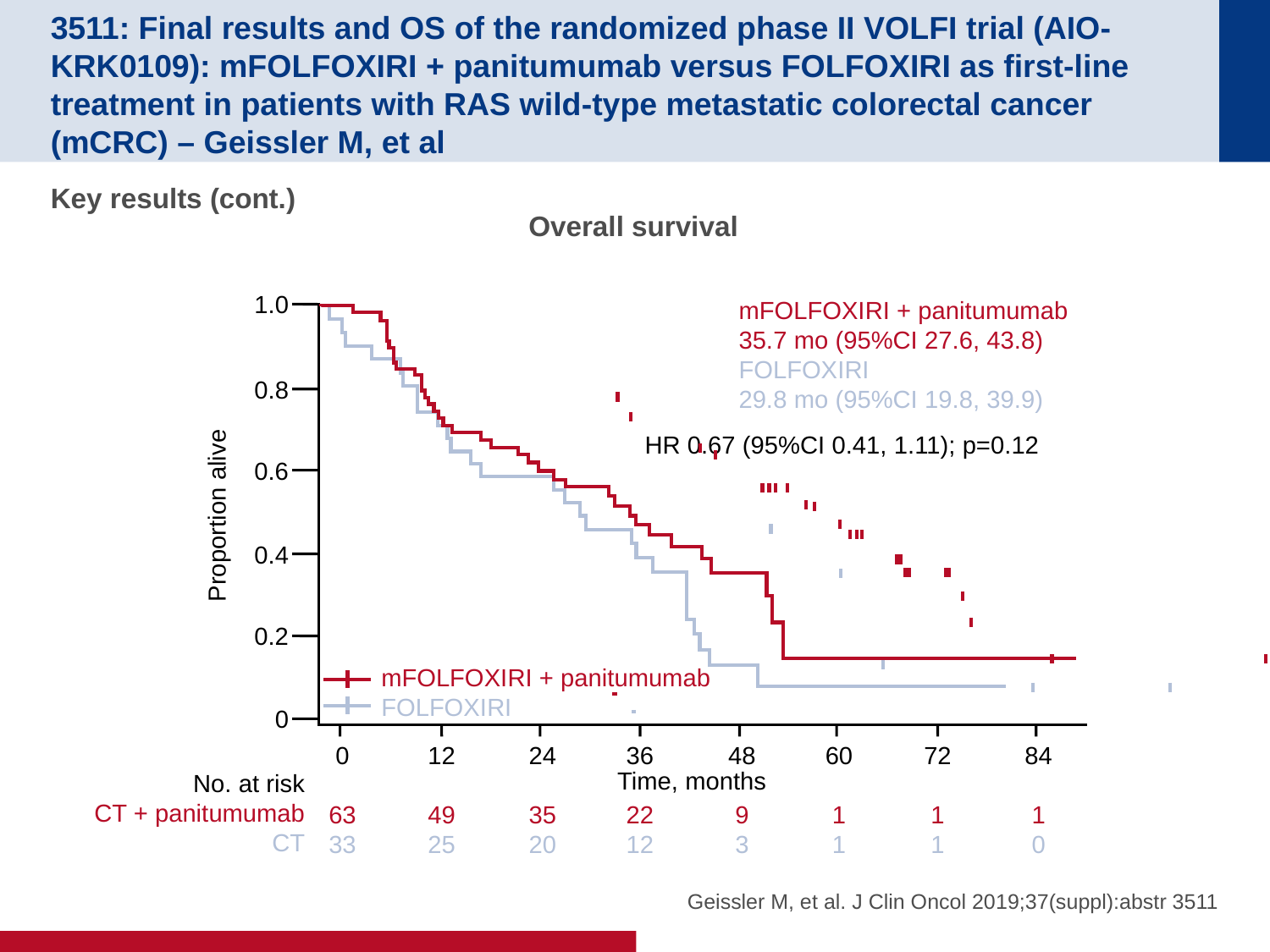

# 3511: Final results and OS of the randomized phase II VOLFI trial (AIO- KRK0109): mFOLFOXIRI + panitumumab versus FOLFOXIRI as first-line treatment in patients with RAS wild-type metastatic colorectal cancer (mCRC) – Geissler M, et al
Key results (cont.)

Overall survival
1.0

0.8

0.6

Proportion alive
0.4

0.2

0

0

63
33
12

49
25

24

35
20
36

22
12

48

9
3

60

1
1
72

1
1

84

1
0
Time, months
No. at risk
CT + panitumumab
CT
mFOLFOXIRI + panitumumab
35.7 mo (95%CI 27.6, 43.8)
FOLFOXIRI
29.8 mo (95%CI 19.8, 39.9)

HR 0.67 (95%CI 0.41, 1.11); p=0.12

mFOLFOXIRI + panitumumab
FOLFOXIRI

Geissler M, et al. J Clin Oncol 2019;37(suppl):abstr 3511